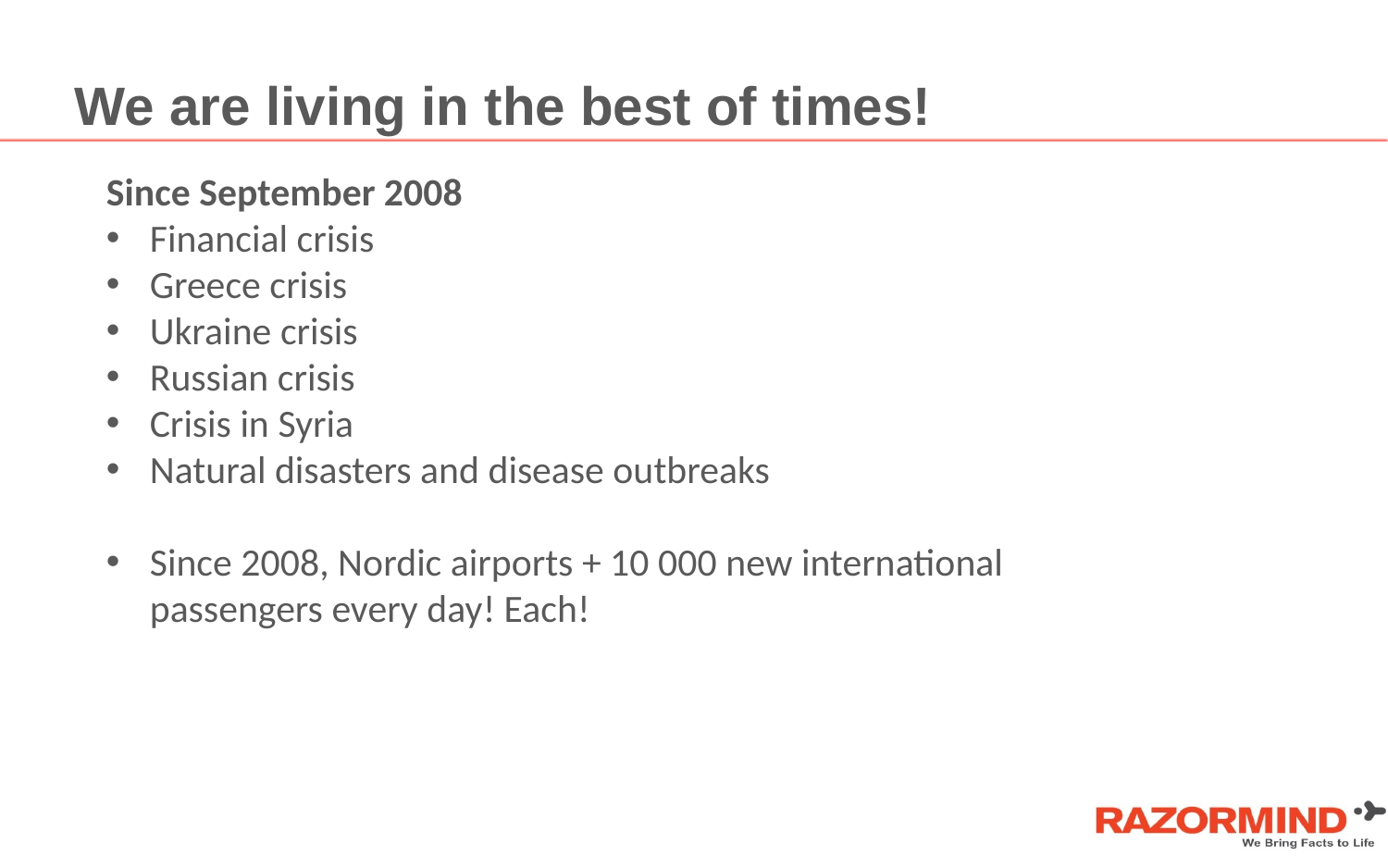

# We are living in the best of times!
Since September 2008
Financial crisis
Greece crisis
Ukraine crisis
Russian crisis
Crisis in Syria
Natural disasters and disease outbreaks
Since 2008, Nordic airports + 10 000 new international passengers every day! Each!